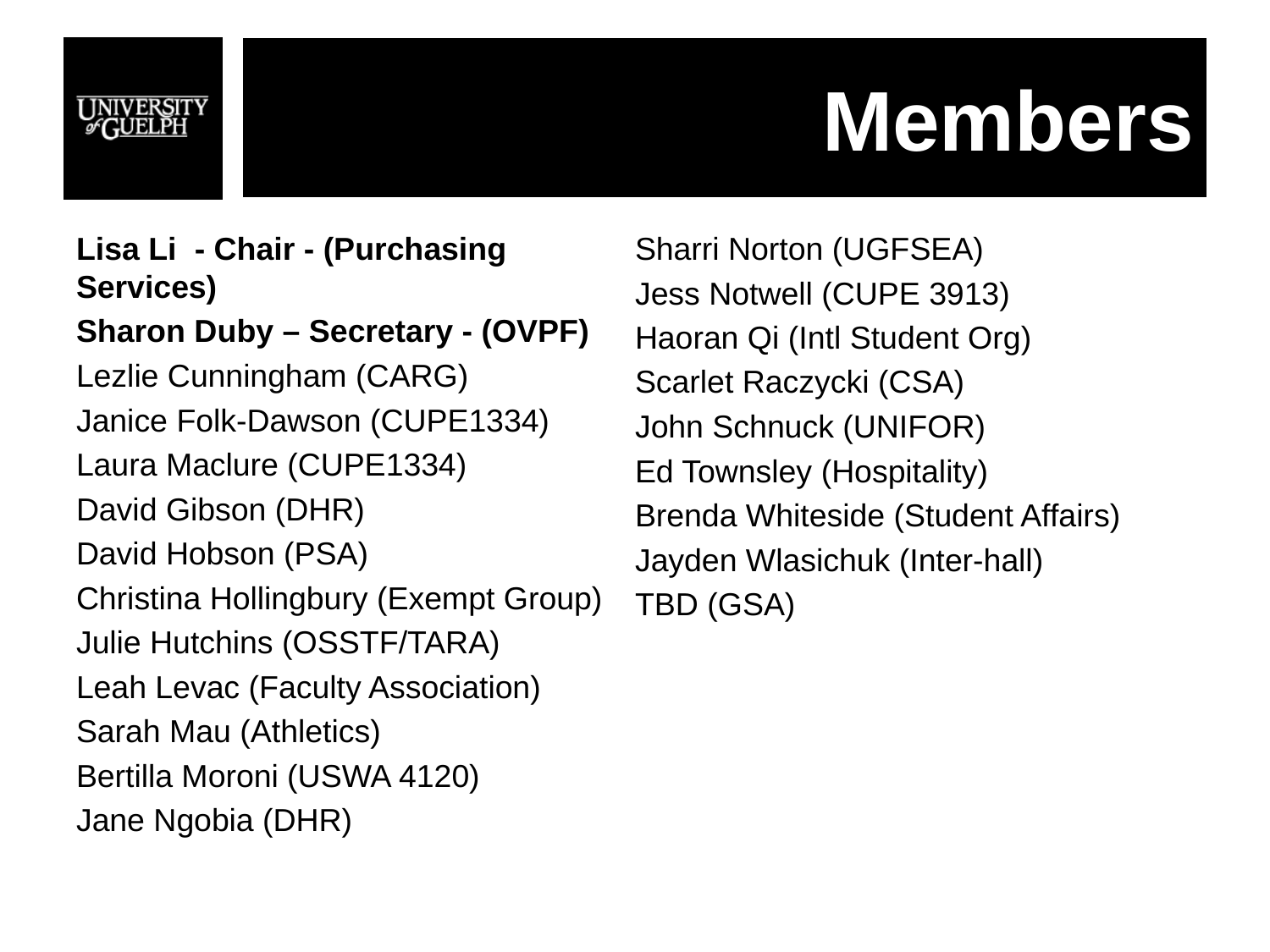

# Members
Lisa Li  - Chair - (Purchasing Services)
Sharon Duby – Secretary - (OVPF)
Lezlie Cunningham (CARG)
Janice Folk-Dawson (CUPE1334)
Laura Maclure (CUPE1334)
David Gibson (DHR)
David Hobson (PSA)
Christina Hollingbury (Exempt Group)
Julie Hutchins (OSSTF/TARA)
Leah Levac (Faculty Association)
Sarah Mau (Athletics)
Bertilla Moroni (USWA 4120)
Jane Ngobia (DHR)
Sharri Norton (UGFSEA)
Jess Notwell (CUPE 3913)
Haoran Qi (Intl Student Org)
Scarlet Raczycki (CSA)
John Schnuck (UNIFOR)
Ed Townsley (Hospitality)
Brenda Whiteside (Student Affairs)
Jayden Wlasichuk (Inter-hall)
TBD (GSA)